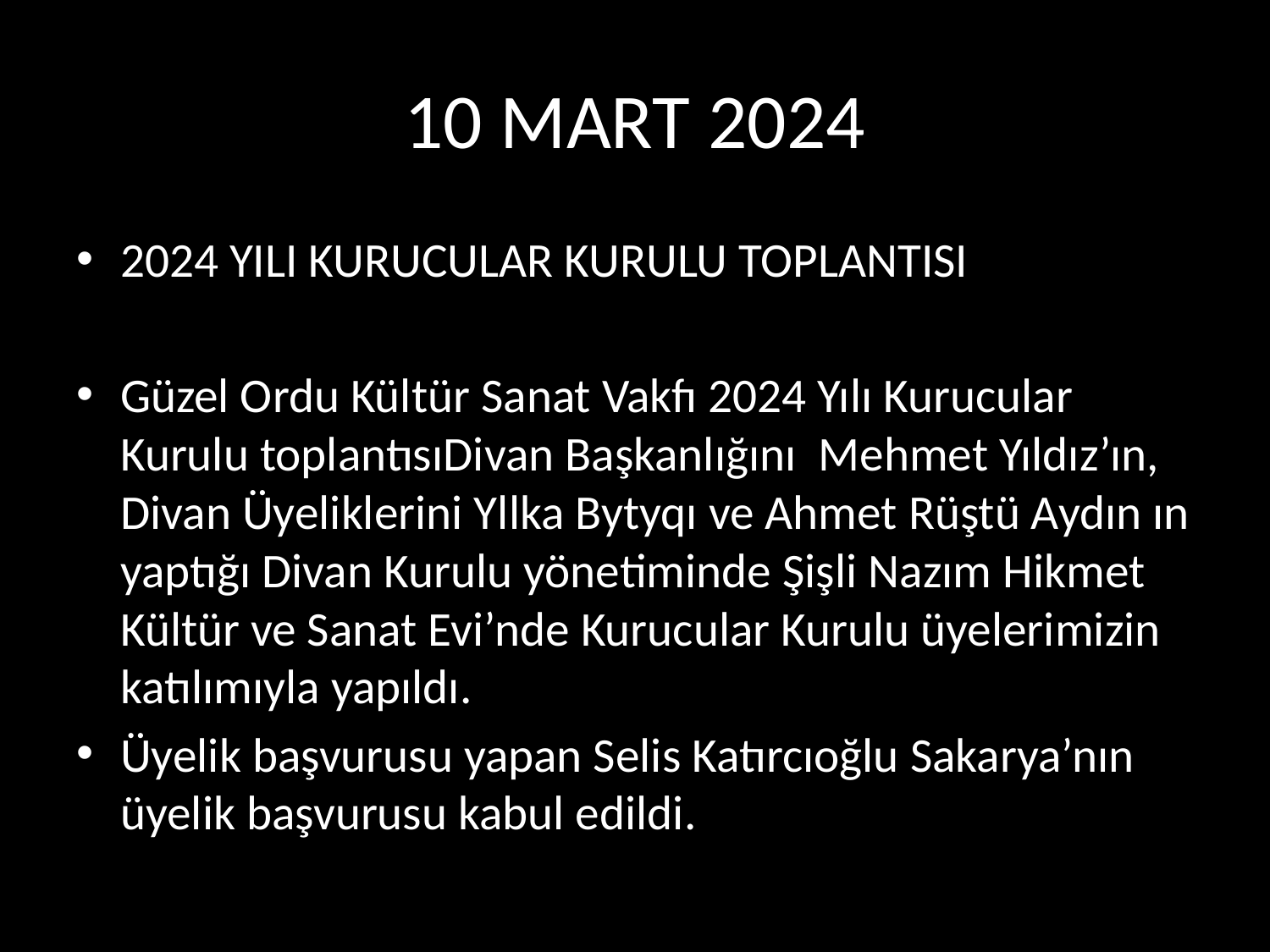

# 10 MART 2024
2024 YILI KURUCULAR KURULU TOPLANTISI

Güzel Ordu Kültür Sanat Vakfı 2024 Yılı Kurucular Kurulu toplantısıDivan Başkanlığını  Mehmet Yıldız’ın, Divan Üyeliklerini Yllka Bytyqı ve Ahmet Rüştü Aydın ın yaptığı Divan Kurulu yönetiminde Şişli Nazım Hikmet Kültür ve Sanat Evi’nde Kurucular Kurulu üyelerimizin katılımıyla yapıldı.
Üyelik başvurusu yapan Selis Katırcıoğlu Sakarya’nın üyelik başvurusu kabul edildi.